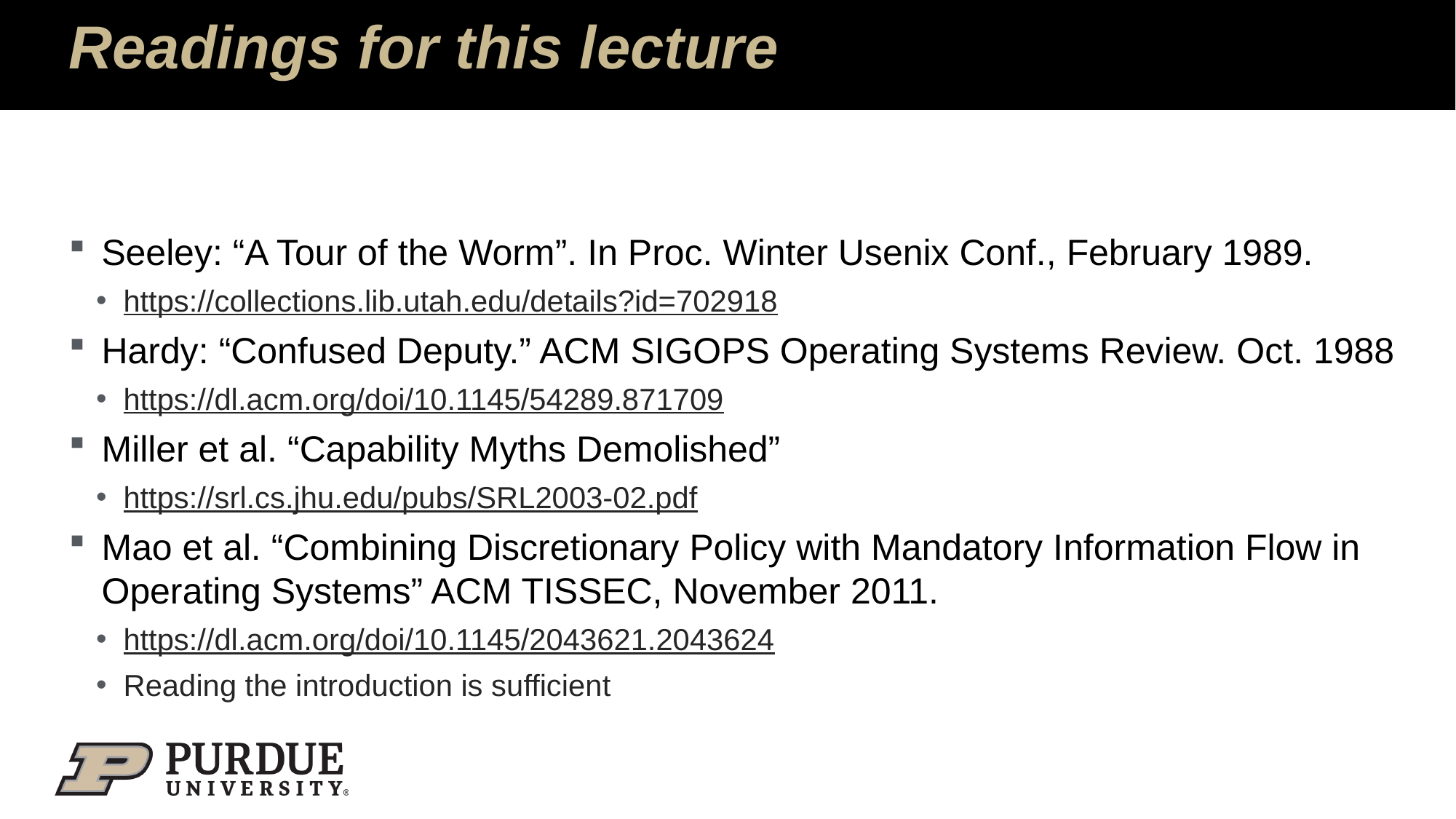

# Readings for this lecture

Seeley: “A Tour of the Worm”. In Proc. Winter Usenix Conf., February 1989.
https://collections.lib.utah.edu/details?id=702918
Hardy: “Confused Deputy.” ACM SIGOPS Operating Systems Review. Oct. 1988
https://dl.acm.org/doi/10.1145/54289.871709
Miller et al. “Capability Myths Demolished”
https://srl.cs.jhu.edu/pubs/SRL2003-02.pdf
Mao et al. “Combining Discretionary Policy with Mandatory Information Flow in Operating Systems” ACM TISSEC, November 2011.
https://dl.acm.org/doi/10.1145/2043621.2043624
Reading the introduction is sufficient